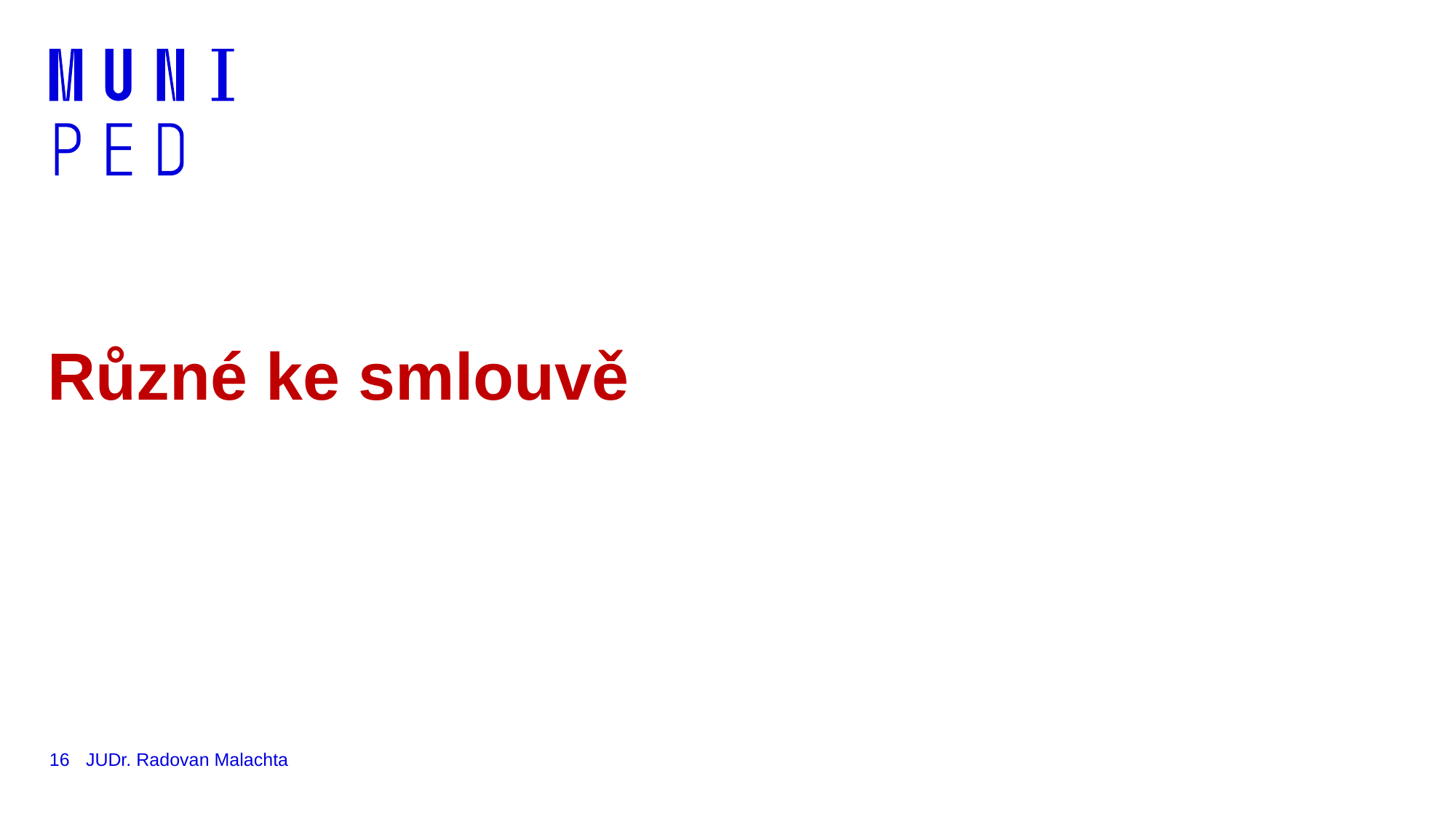

# Různé ke smlouvě
16
JUDr. Radovan Malachta